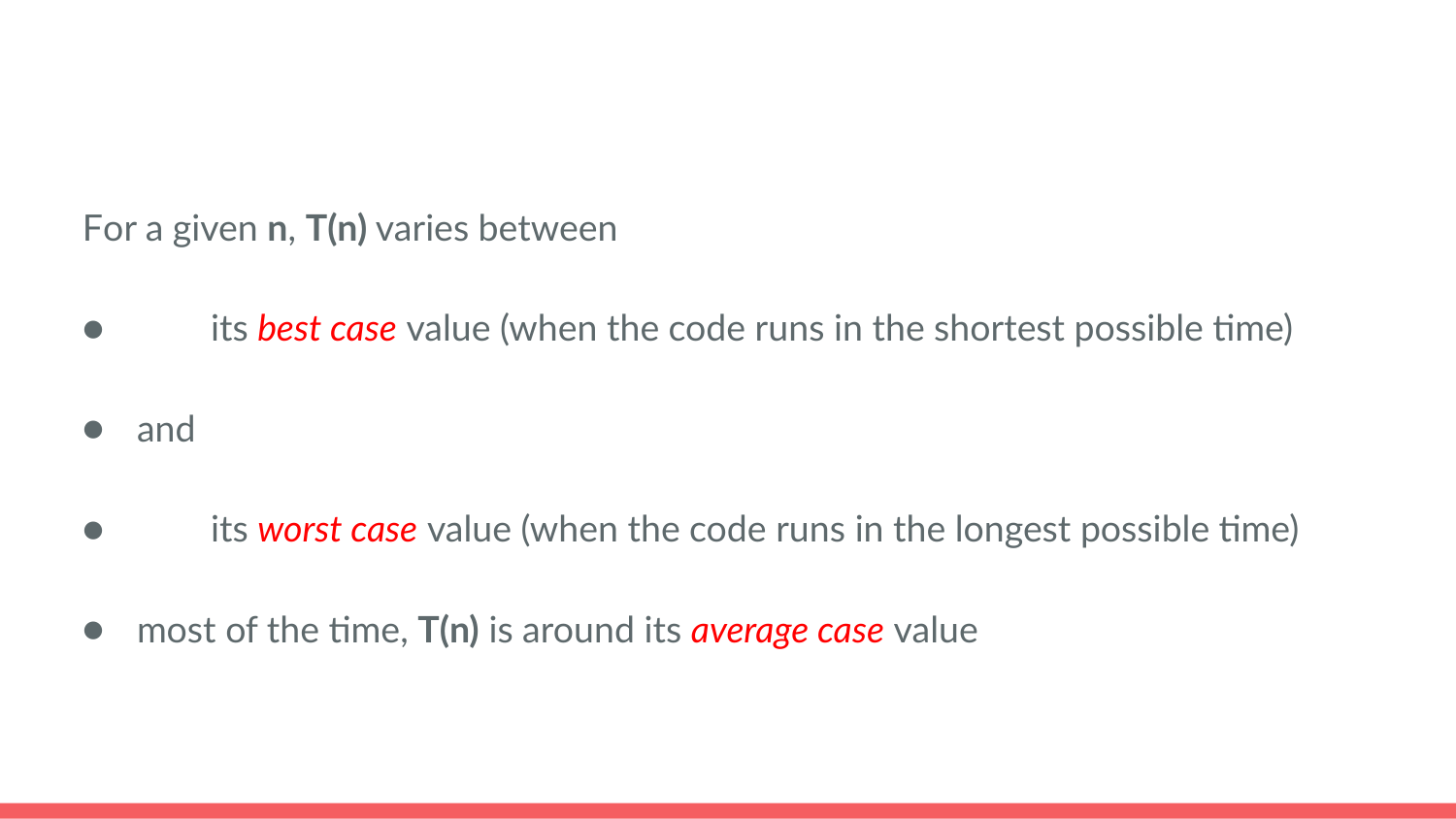

For a given n, T(n) varies between

        its best case value (when the code runs in the shortest possible time)

and

        its worst case value (when the code runs in the longest possible time)

most of the time, T(n) is around its average case value